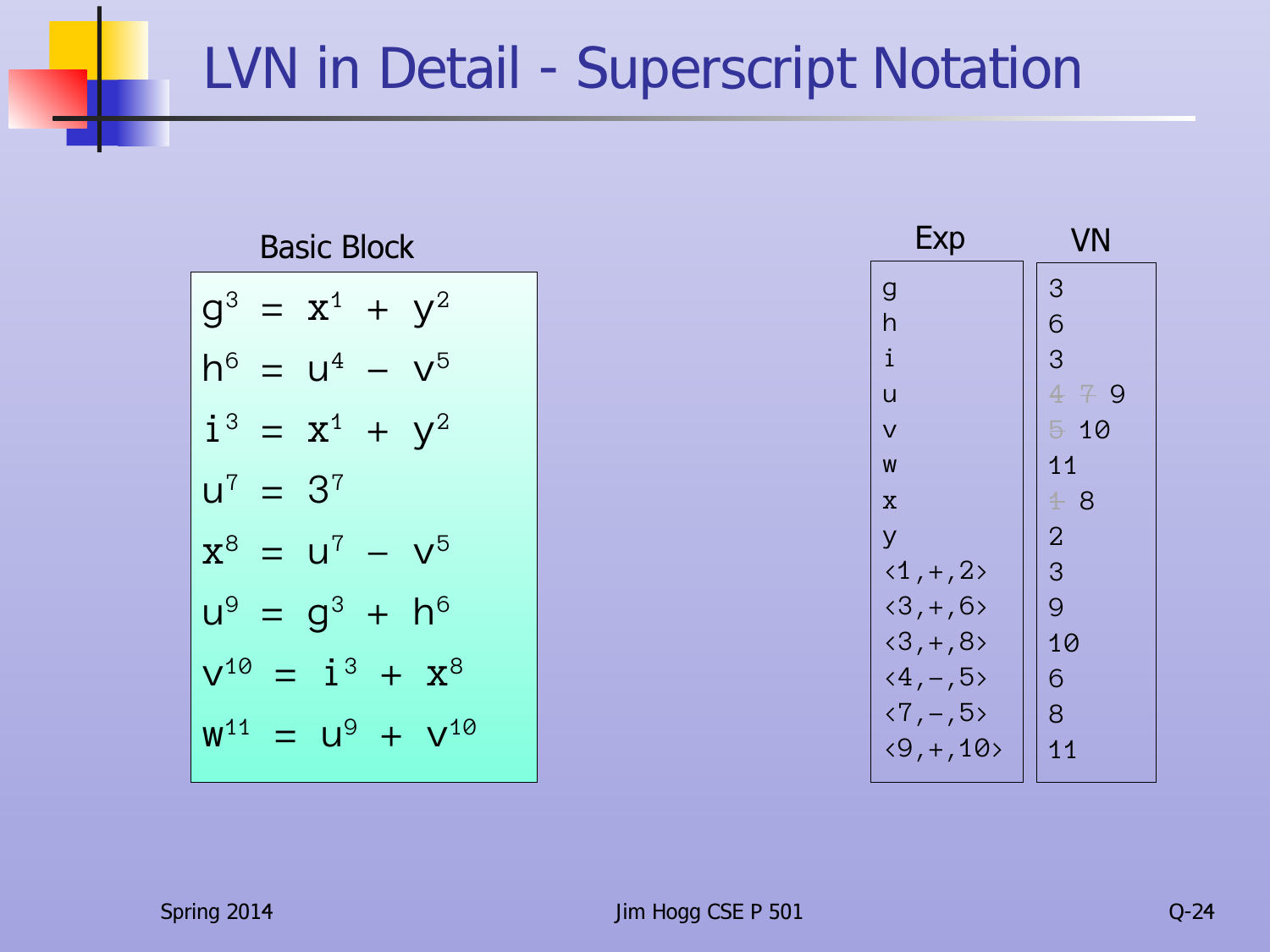

# LVN in Detail - Superscript Notation
Exp
VN
Basic Block
g
h
i
u
v
w
x
y
<1,+,2>
<3,+,6>
<3,+,8>
<4,-,5>
<7,-,5>
<9,+,10>
3
6
3
4 7 9
5 10
11
1 8
2
3
9
10
6
8
11

g3 = x1 + y2
h6 = u4 - v5
i3 = x1 + y2
u7 = 37
x8 = u7 – v5
u9 = g3 + h6
v10 = i3 + x8
w11 = u9 + v10
Spring 2014
Jim Hogg CSE P 501
Q-24